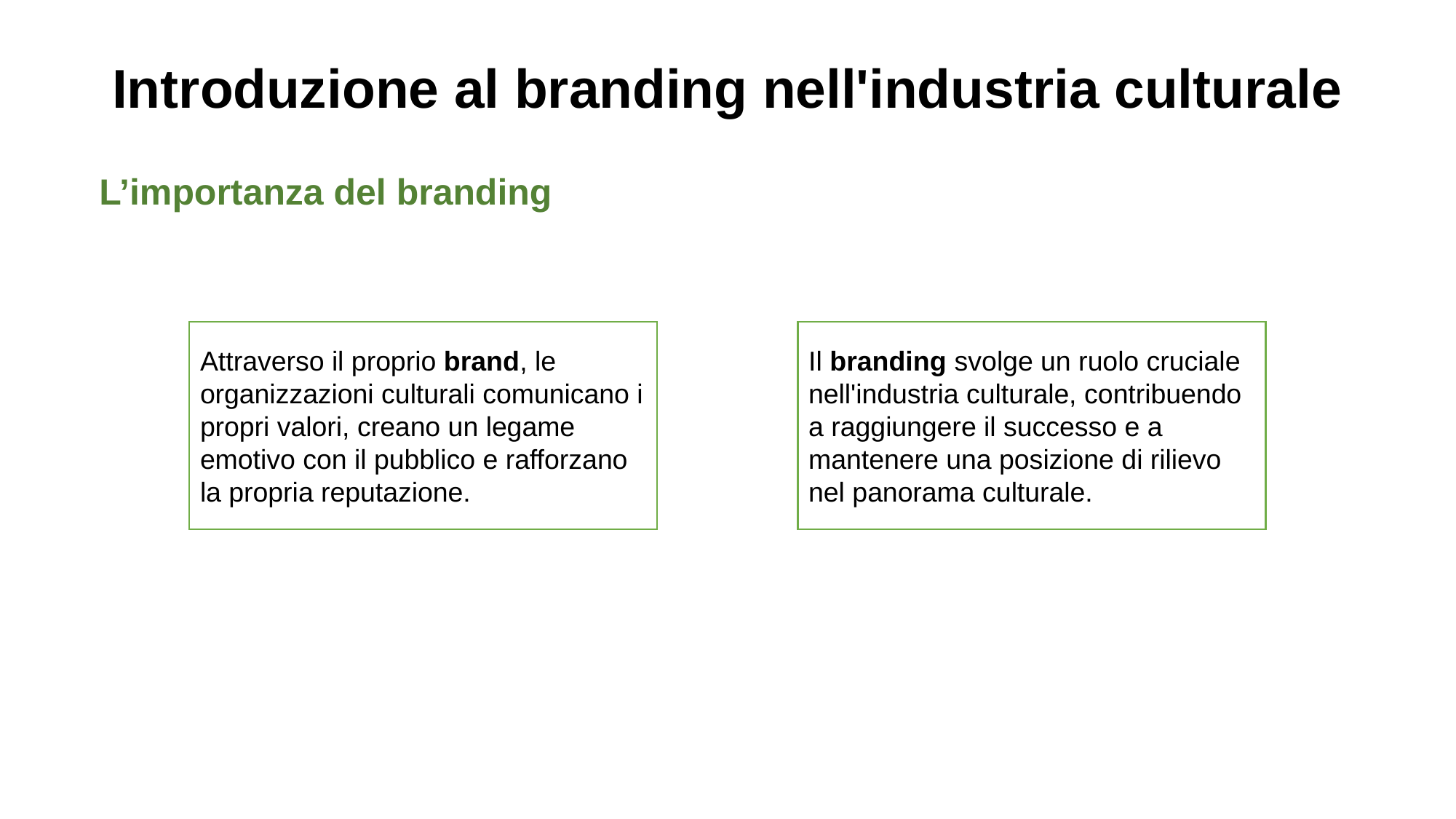

Introduzione al branding nell'industria culturale
L’importanza del branding
Attraverso il proprio brand, le organizzazioni culturali comunicano i propri valori, creano un legame emotivo con il pubblico e rafforzano la propria reputazione.
Il branding svolge un ruolo cruciale nell'industria culturale, contribuendo a raggiungere il successo e a mantenere una posizione di rilievo nel panorama culturale.